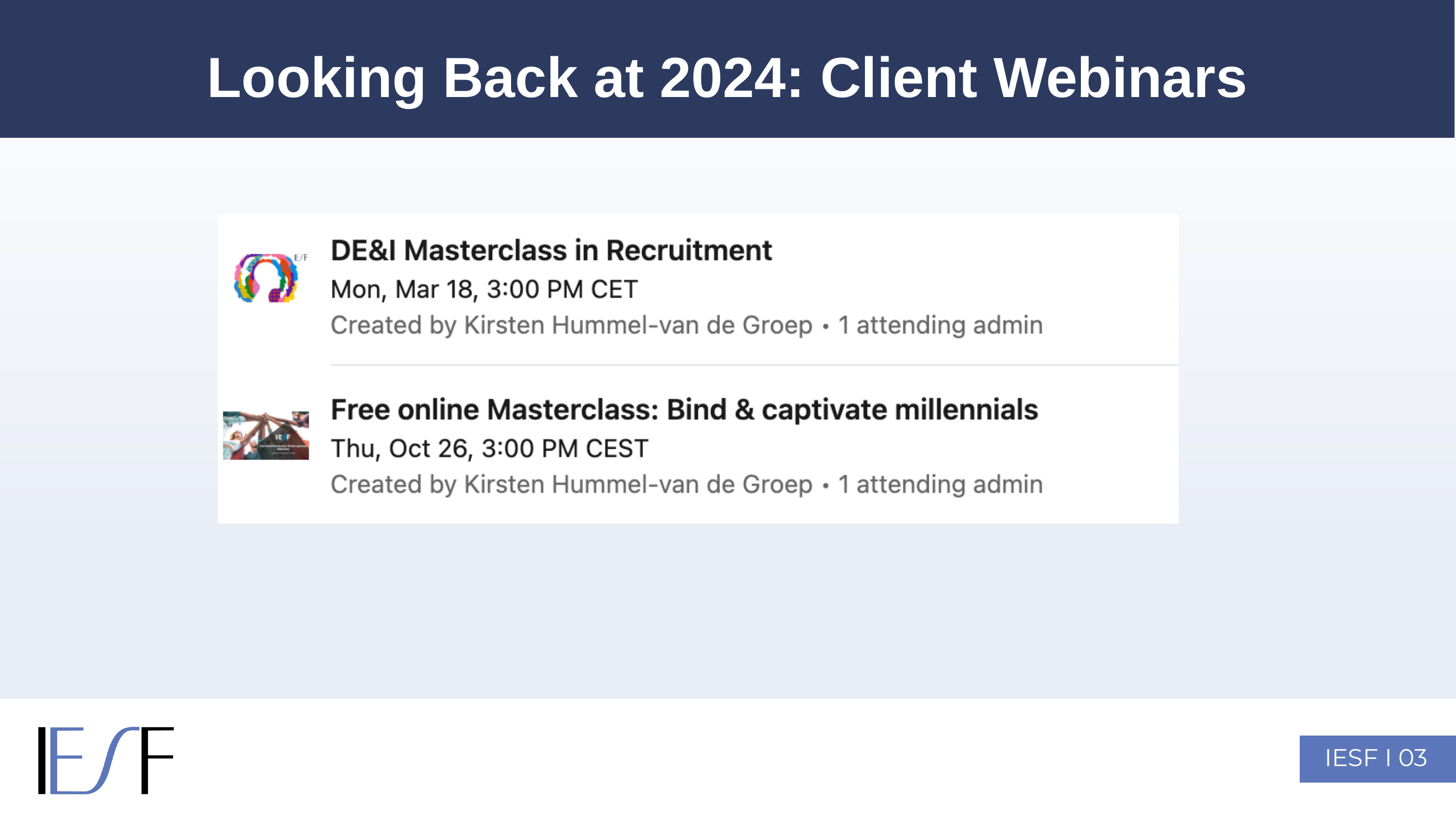

Looking Back at 2024: Client Webinars

IESF I 03
IESF I 03